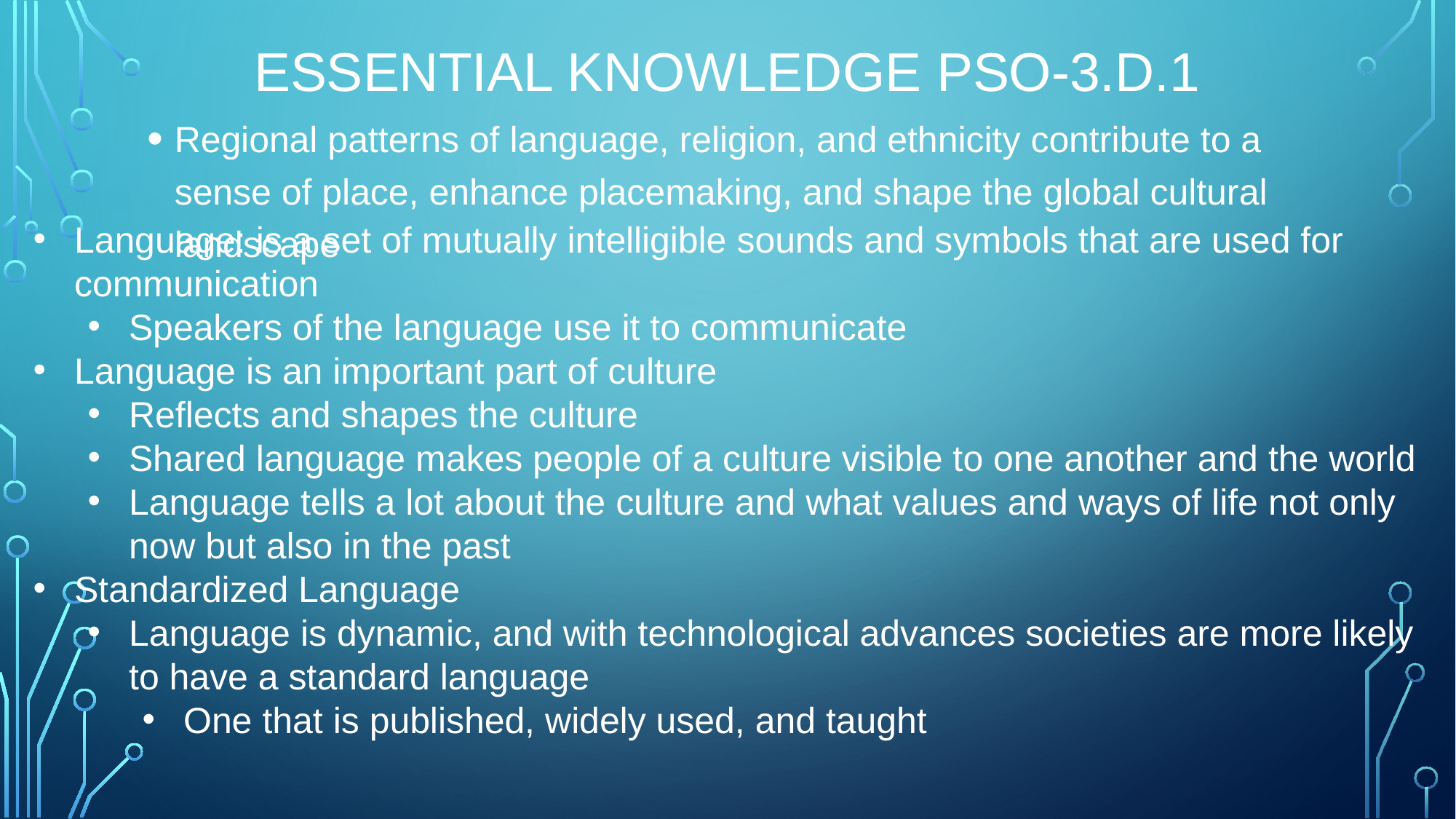

# Essential Knowledge PSO-3.D.1
Regional patterns of language, religion, and ethnicity contribute to a sense of place, enhance placemaking, and shape the global cultural landscape
Language: is a set of mutually intelligible sounds and symbols that are used for communication
Speakers of the language use it to communicate
Language is an important part of culture
Reflects and shapes the culture
Shared language makes people of a culture visible to one another and the world
Language tells a lot about the culture and what values and ways of life not only now but also in the past
Standardized Language
Language is dynamic, and with technological advances societies are more likely to have a standard language
One that is published, widely used, and taught